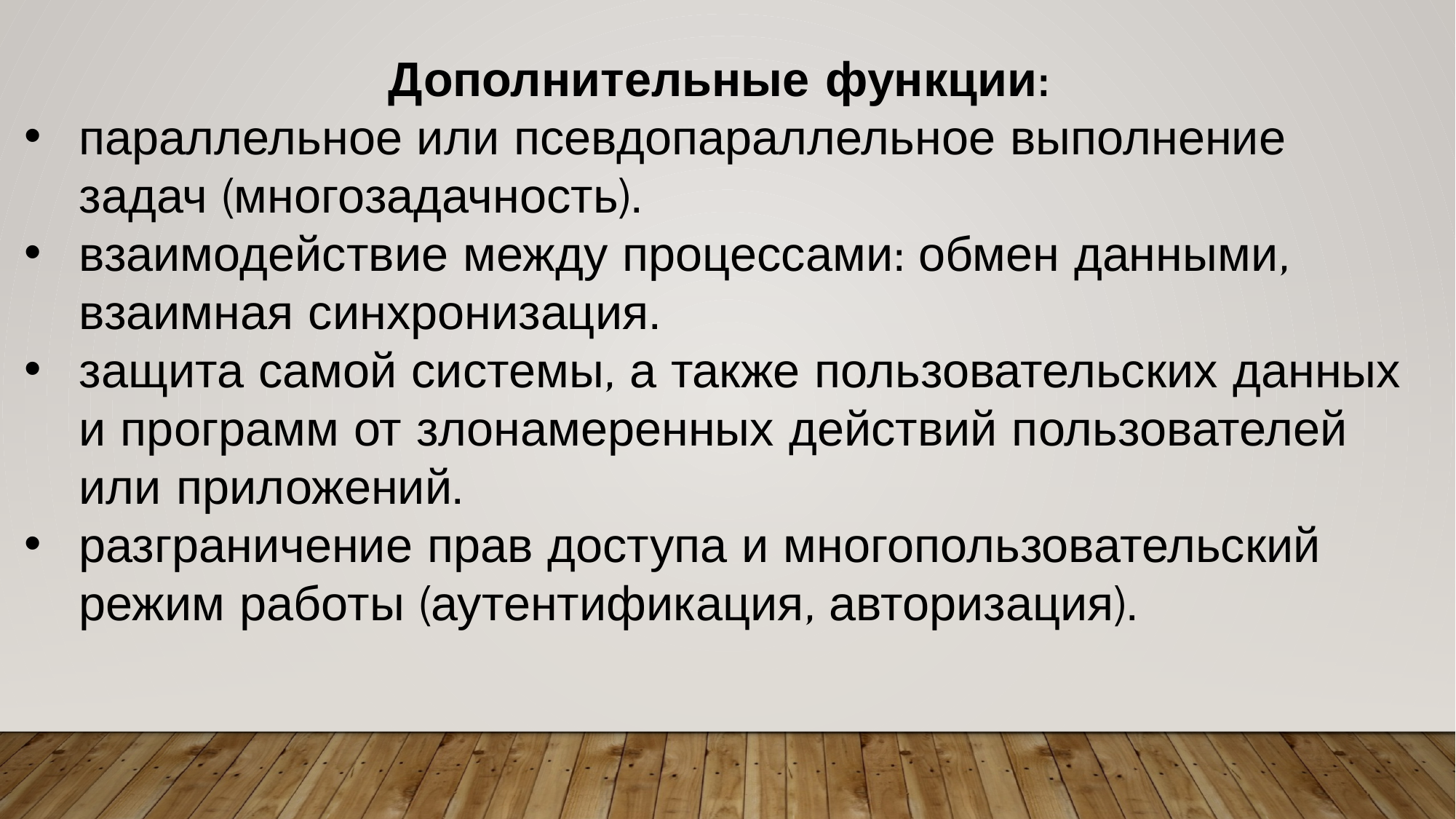

Дополнительные функции:
параллельное или псевдопараллельное выполнение задач (многозадачность).
взаимодействие между процессами: обмен данными, взаимная синхронизация.
защита самой системы, а также пользовательских данных и программ от злонамеренных действий пользователей или приложений.
разграничение прав доступа и многопользовательский режим работы (аутентификация, авторизация).